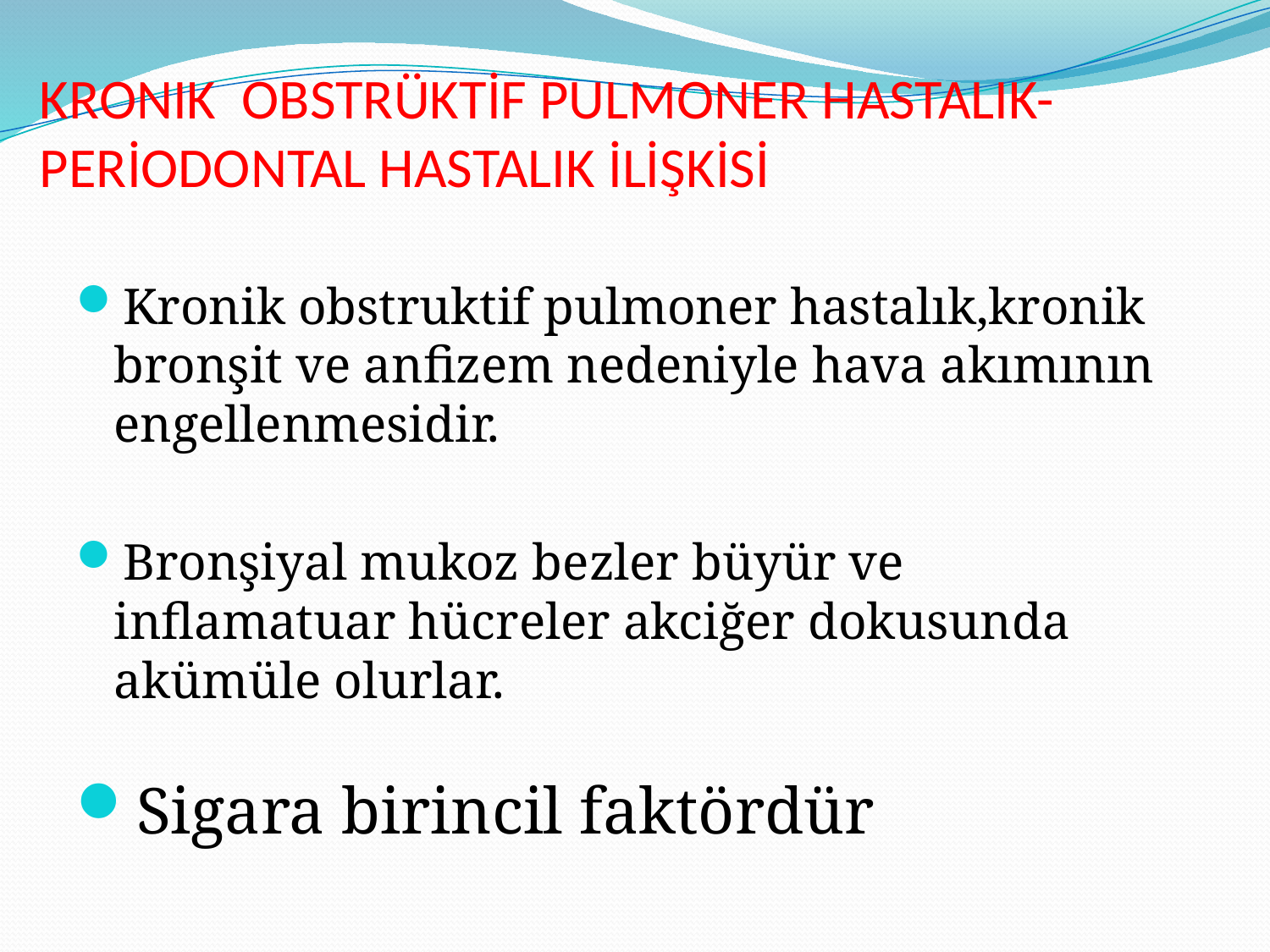

# KRONIK  OBSTRÜKTİF PULMONER HASTALIK- PERİODONTAL HASTALIK İLİŞKİSİ
Kronik obstruktif pulmoner hastalık,kronik bronşit ve anfizem nedeniyle hava akımının engellenmesidir.

Bronşiyal mukoz bezler büyür ve inflamatuar hücreler akciğer dokusunda akümüle olurlar.

Sigara birincil faktördür